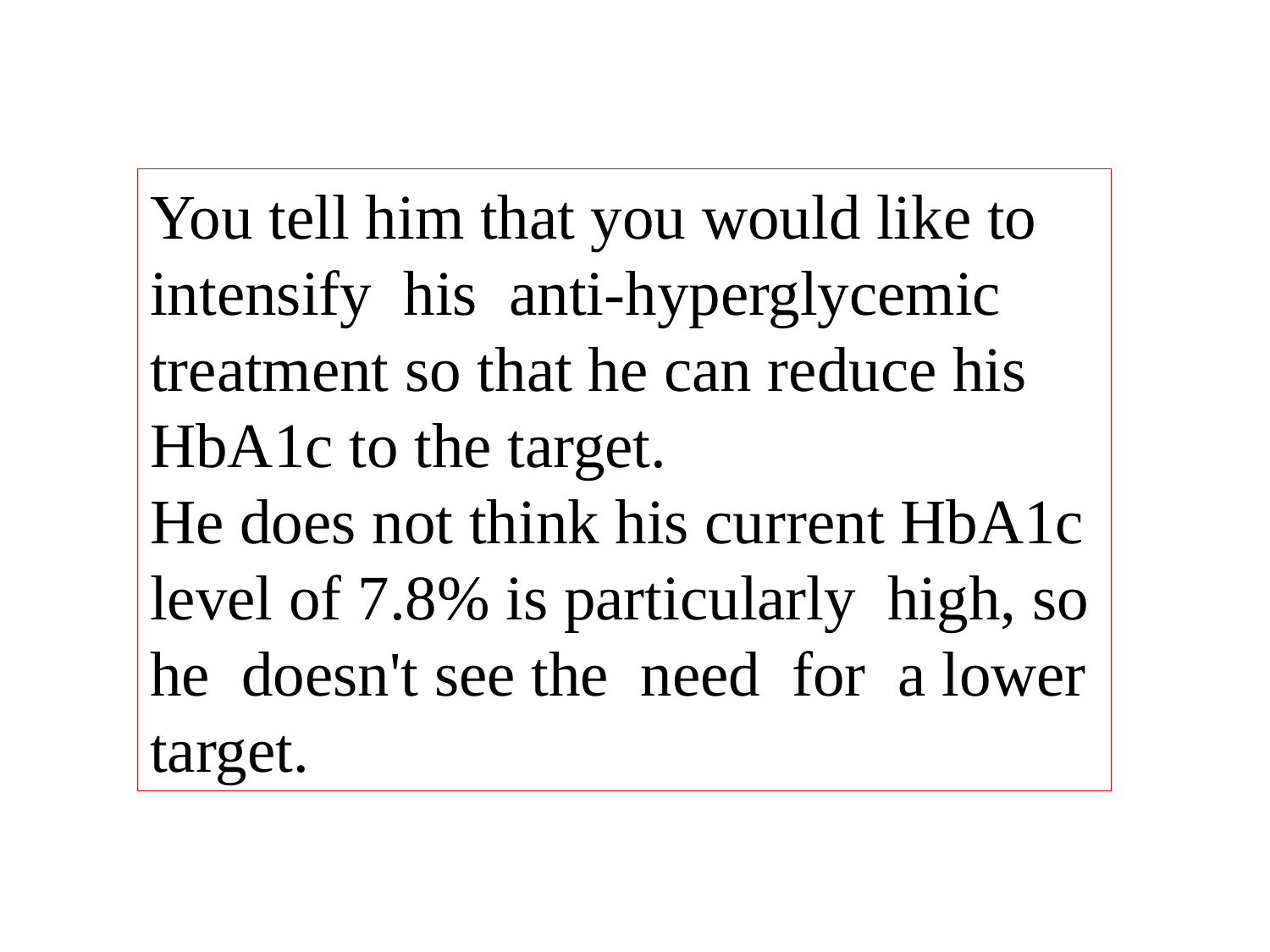

You tell him that you would like to intensify  his  anti-hyperglycemic treatment so that he can reduce his HbA1c to the target.
He does not think his current HbA1c level of 7.8% is particularly  high, so
he  doesn't see the  need  for  a lower target.